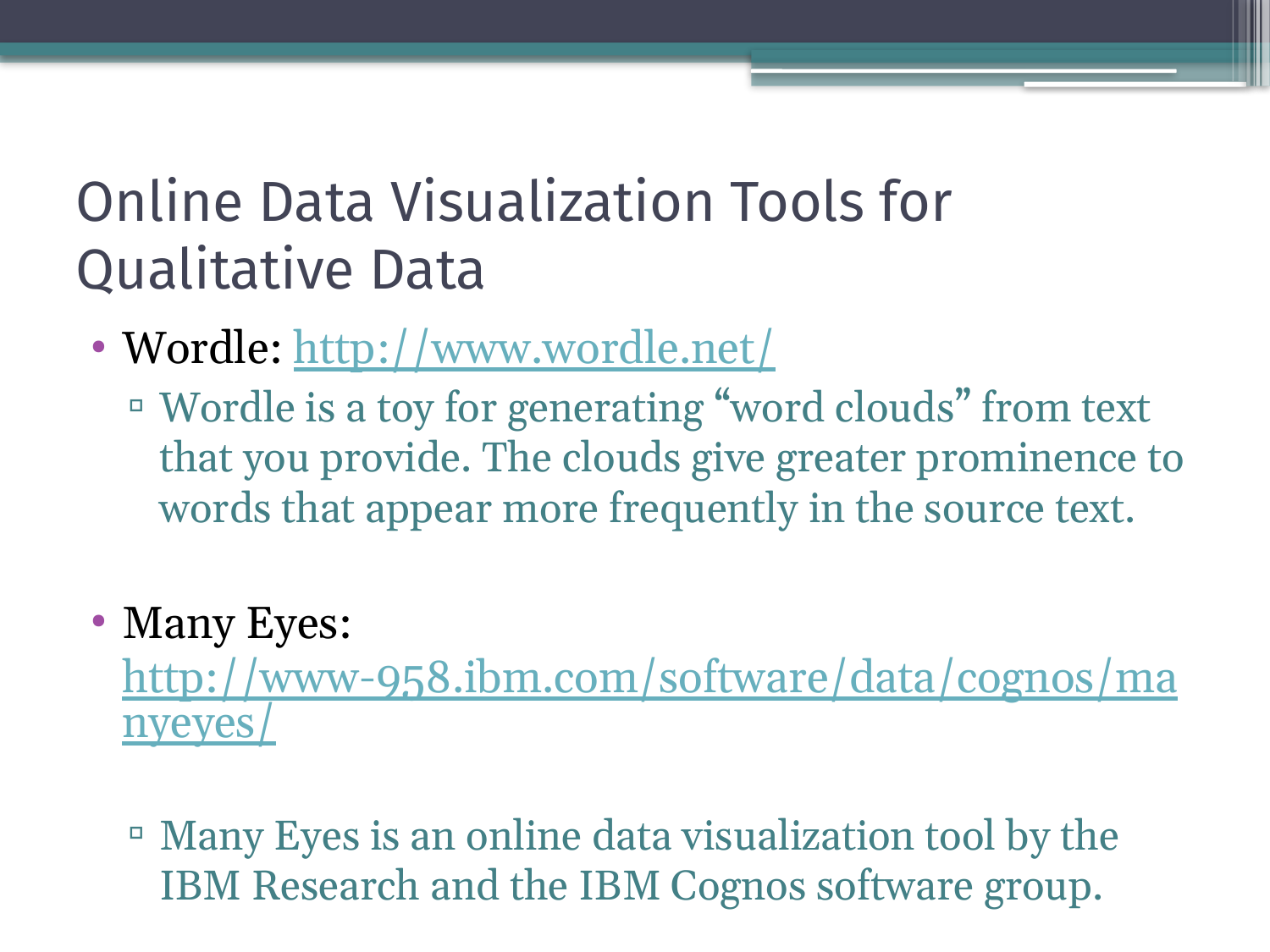

# Online Data Visualization Tools for Qualitative Data
Wordle: http://www.wordle.net/
Wordle is a toy for generating “word clouds” from text that you provide. The clouds give greater prominence to words that appear more frequently in the source text.

Many Eyes: http://www-958.ibm.com/software/data/cognos/manyeyes/
Many Eyes is an online data visualization tool by the IBM Research and the IBM Cognos software group.